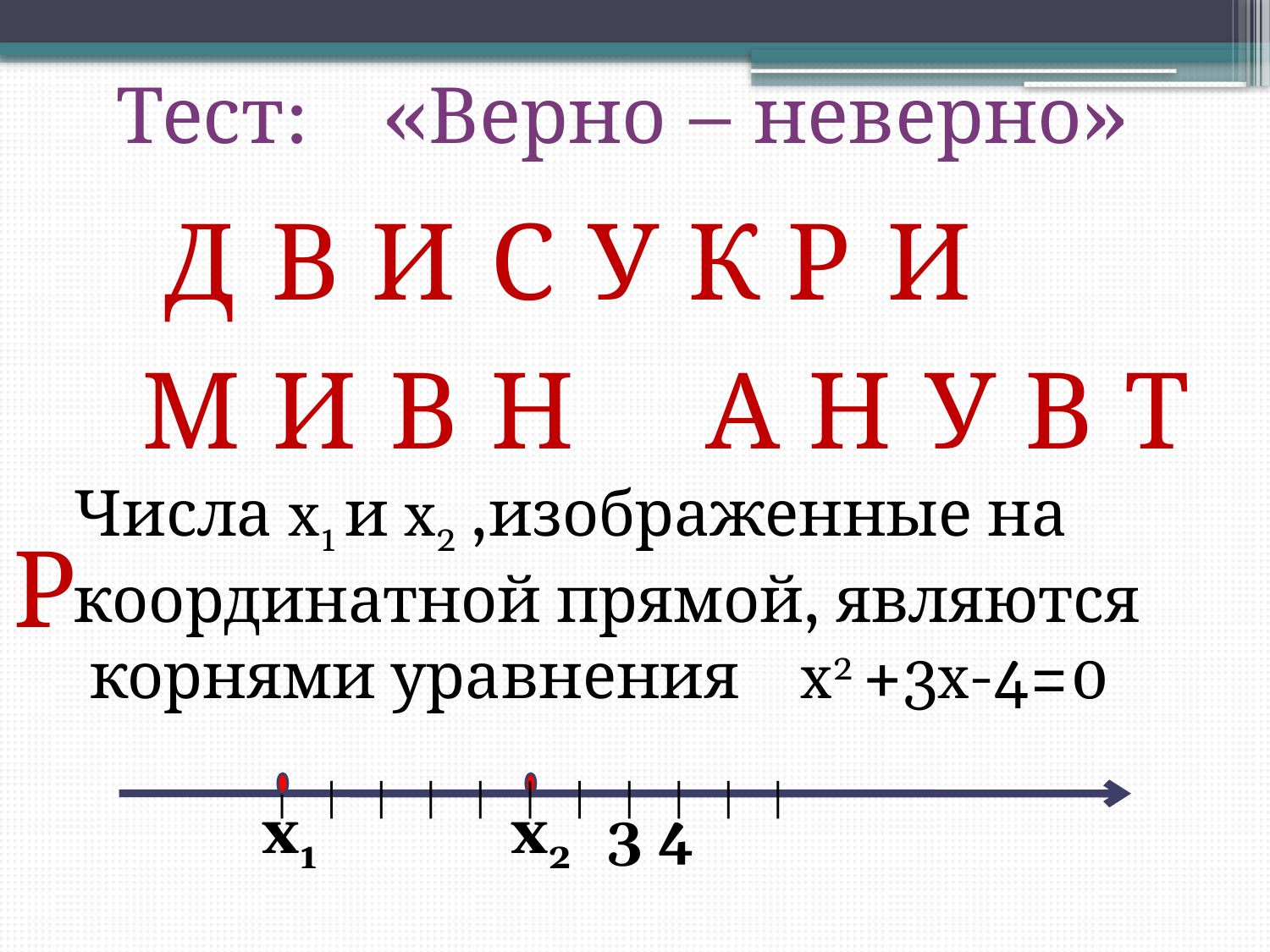

Тест:    «Верно – неверно»
Д
В
И
С
У
К
Р
И
М
И
В
Н
А
Н
У
В
Т
Числа x1 и x2 ,изображенные на
координатной прямой, являются
 корнями уравнения    x2 +3x-4=0
Р
│

│

│
│
│
│

│
│
│
│
│
x1
x2
3
4